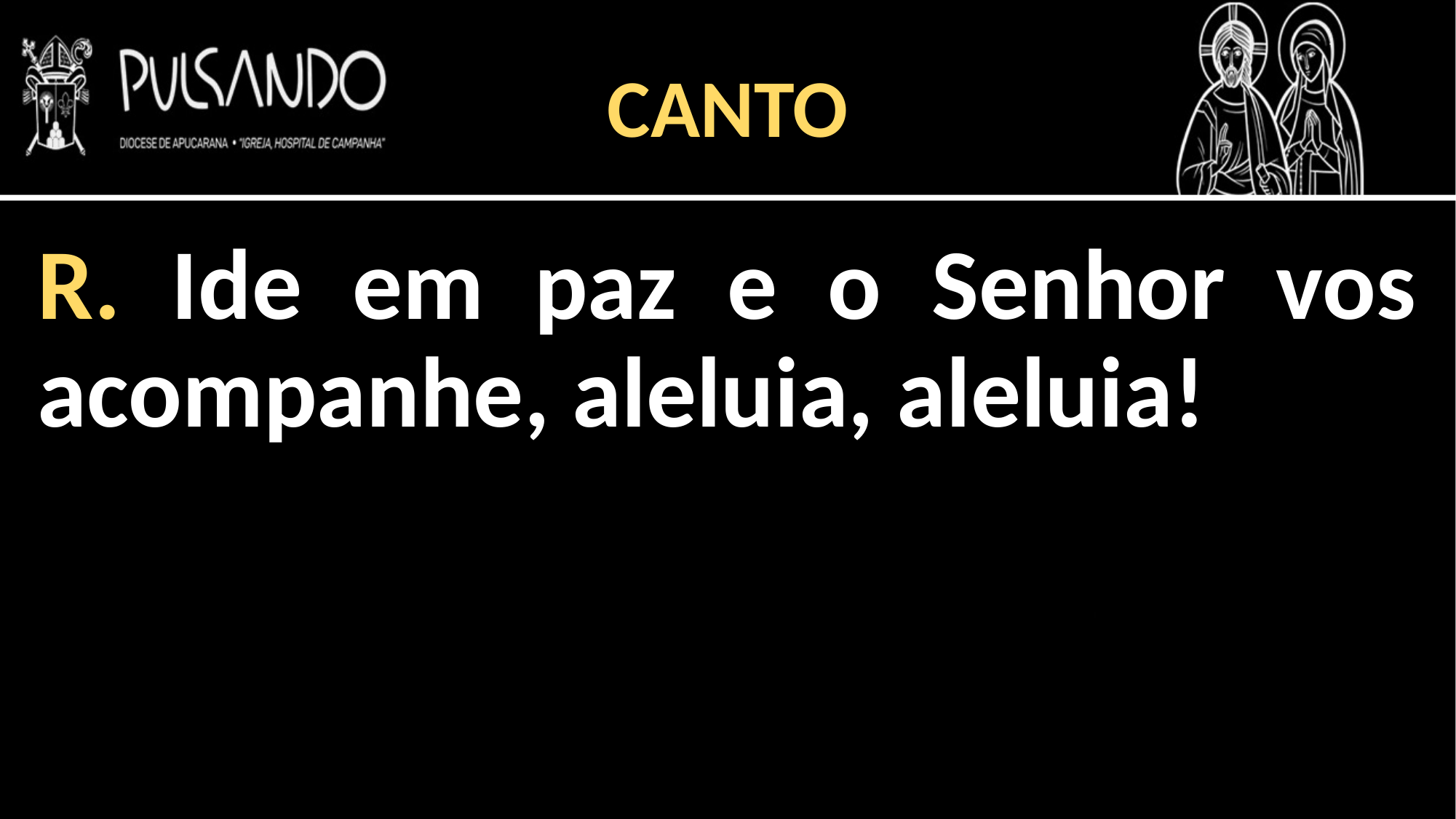

CANTO
R. Ide em paz e o Senhor vos acompanhe, aleluia, aleluia!